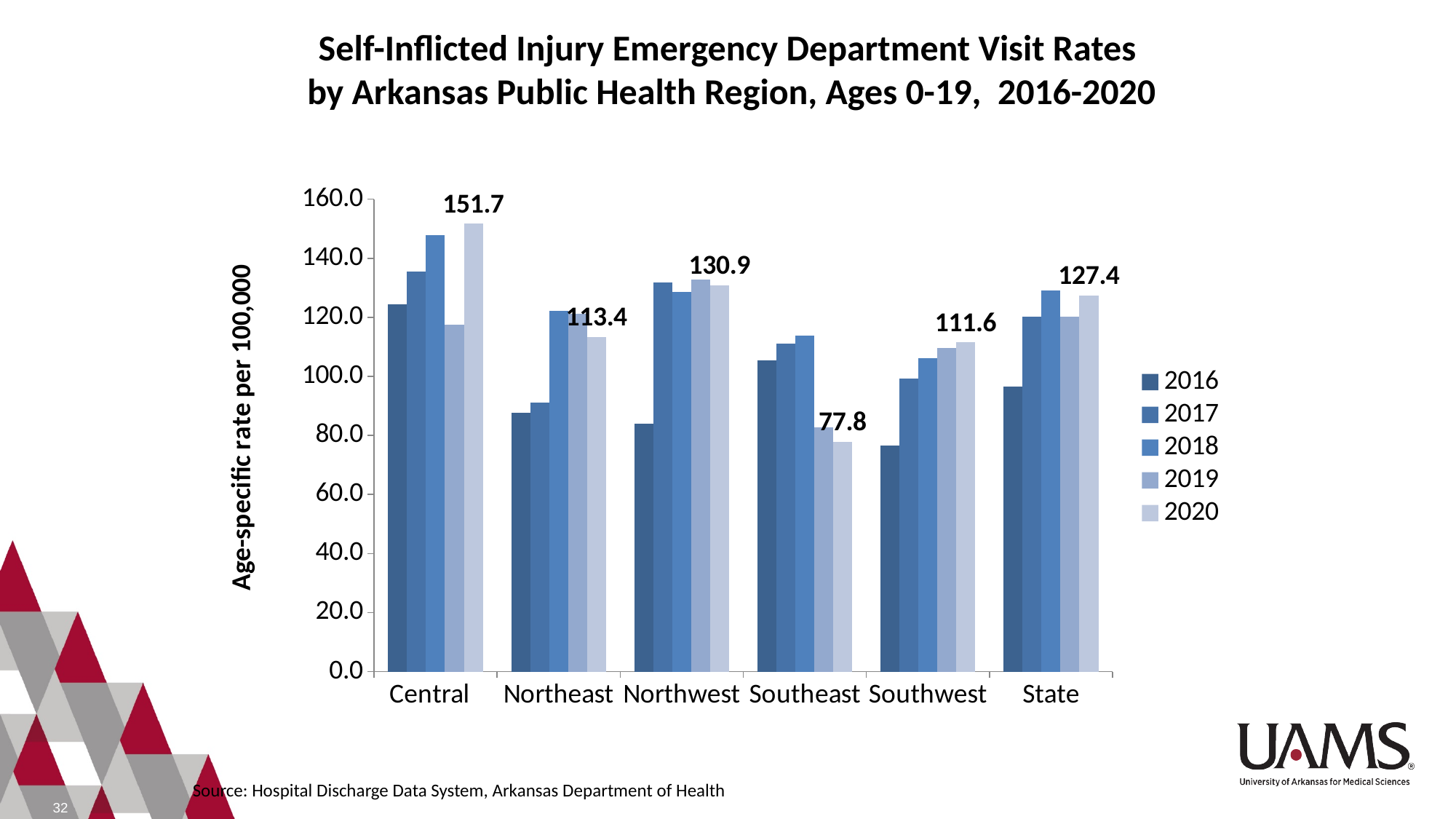

# Self-Inflicted Injury Emergency Department Visit Rates by Arkansas Public Health Region, Ages 0-19,  2016-2020

### Chart

| Category | 2016 | 2017 | 2018 | 2019 | 2020 |
|---|---|---|---|---|---|
| Central   | 124.43862275449102 | 135.4346797133846 | 147.86858003914998 | 117.42845824451528 | 151.69057013916782 |
| Northeast | 87.57645835328891 | 91.22961052501611 | 122.18393487184416 | 121.10369503887704 | 113.40769374390607 |
| Northwest | 83.8857003559765 | 131.9190848869087 | 128.587520988459 | 132.80447014195244 | 130.93013188043122 |
| Southeast | 105.30617377090407 | 111.03958802703572 | 113.81818781650529 | 82.69483916697607 | 77.82504928919788 |
| Southwest | 76.53619068445222 | 99.145633920047 | 106.12305338236384 | 109.67782139963856 | 111.55055268228375 |
| State | 96.58425574695434 | 120.24318961955719 | 129.173544849157 | 120.25856874354155 | 127.40378118979689 |
Source: Hospital Discharge Data System, Arkansas Department of Health